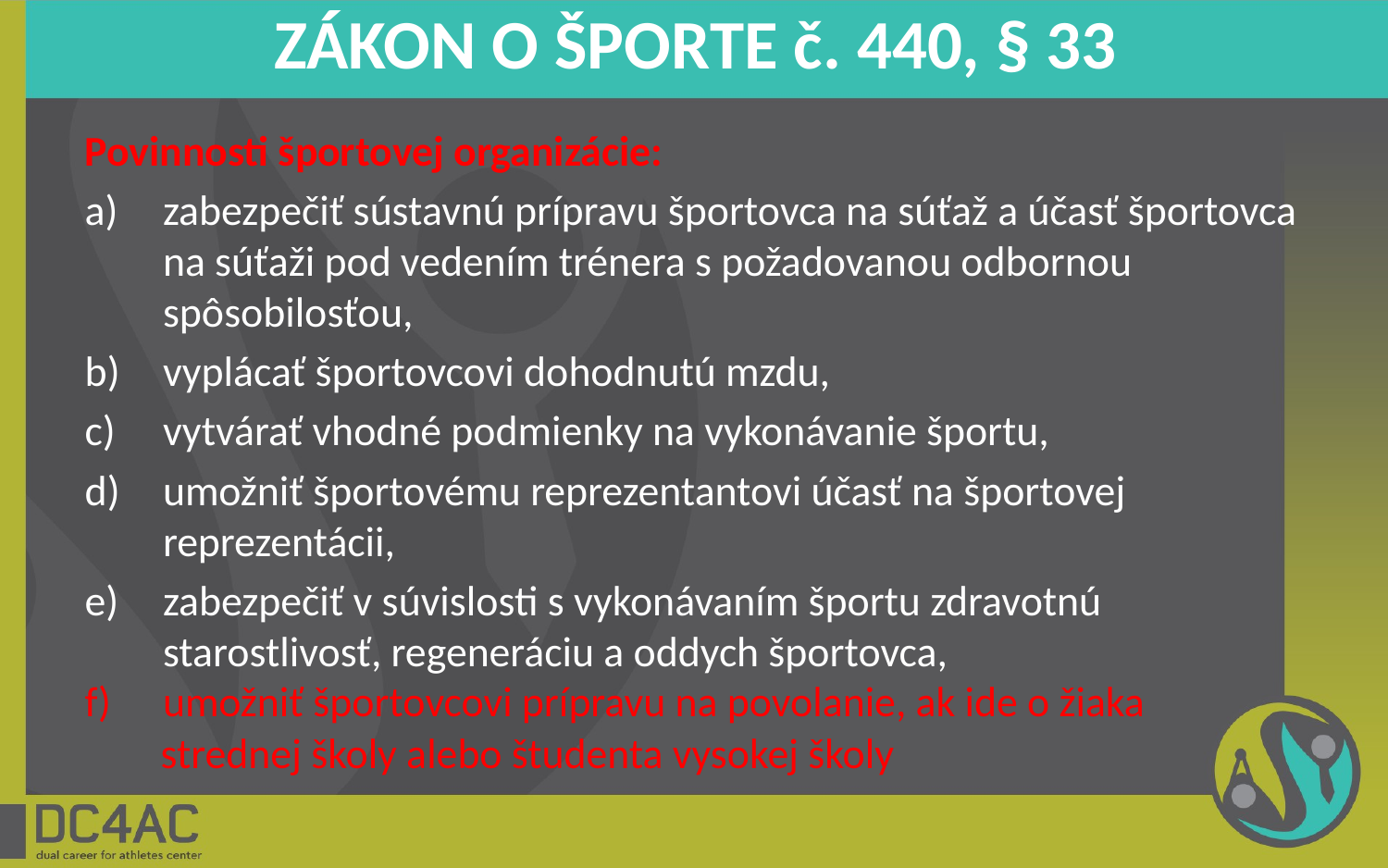

# ZÁKON O ŠPORTE č. 440, § 33
Povinnosti športovej organizácie:
zabezpečiť sústavnú prípravu športovca na súťaž a účasť športovca na súťaži pod vedením trénera s požadovanou odbornou spôsobilosťou,
vyplácať športovcovi dohodnutú mzdu,
vytvárať vhodné podmienky na vykonávanie športu,
umožniť športovému reprezentantovi účasť na športovej reprezentácii,
zabezpečiť v súvislosti s vykonávaním športu zdravotnú starostlivosť, regeneráciu a oddych športovca,
umožniť športovcovi prípravu na povolanie, ak ide o žiaka
        strednej školy alebo študenta vysokej školy